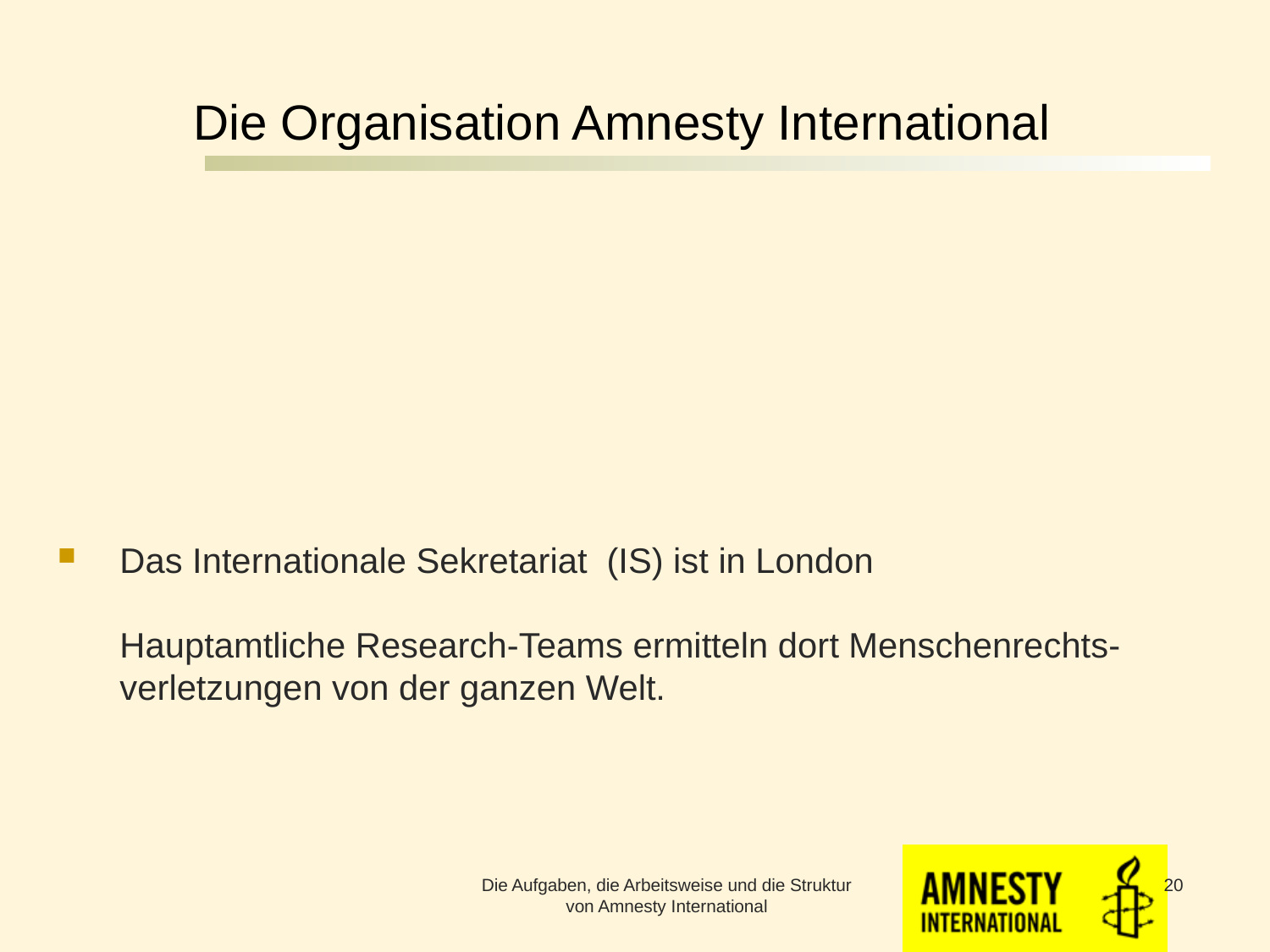

# Die Organisation Amnesty International

Das Internationale Sekretariat  (IS) ist in London
Hauptamtliche Research-Teams ermitteln dort Menschenrechts-verletzungen von der ganzen Welt.
Die Aufgaben, die Arbeitsweise und die Struktur von Amnesty International
20